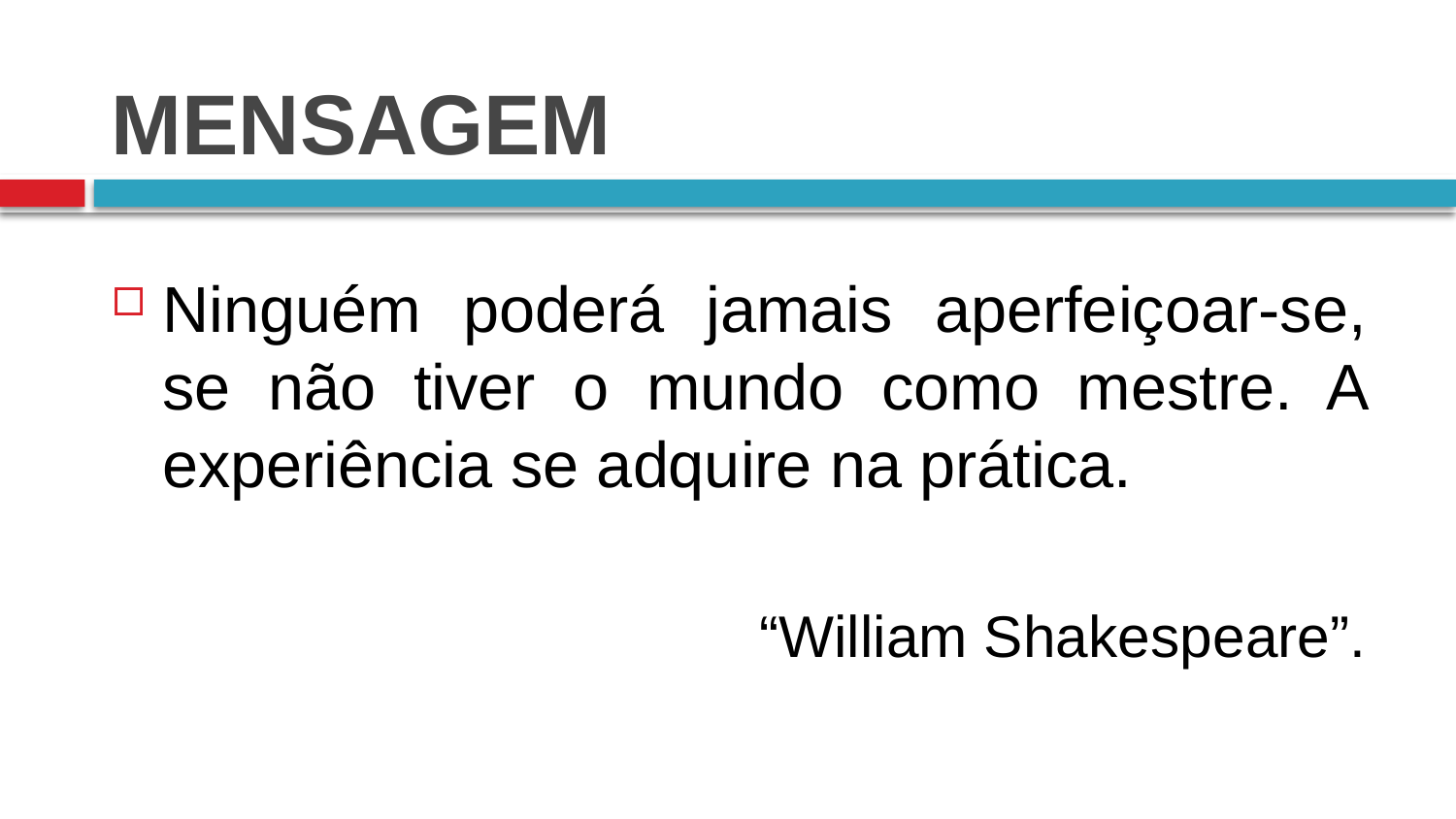

# MENSAGEM
Ninguém poderá jamais aperfeiçoar-se, se não tiver o mundo como mestre. A experiência se adquire na prática.

“William Shakespeare”.